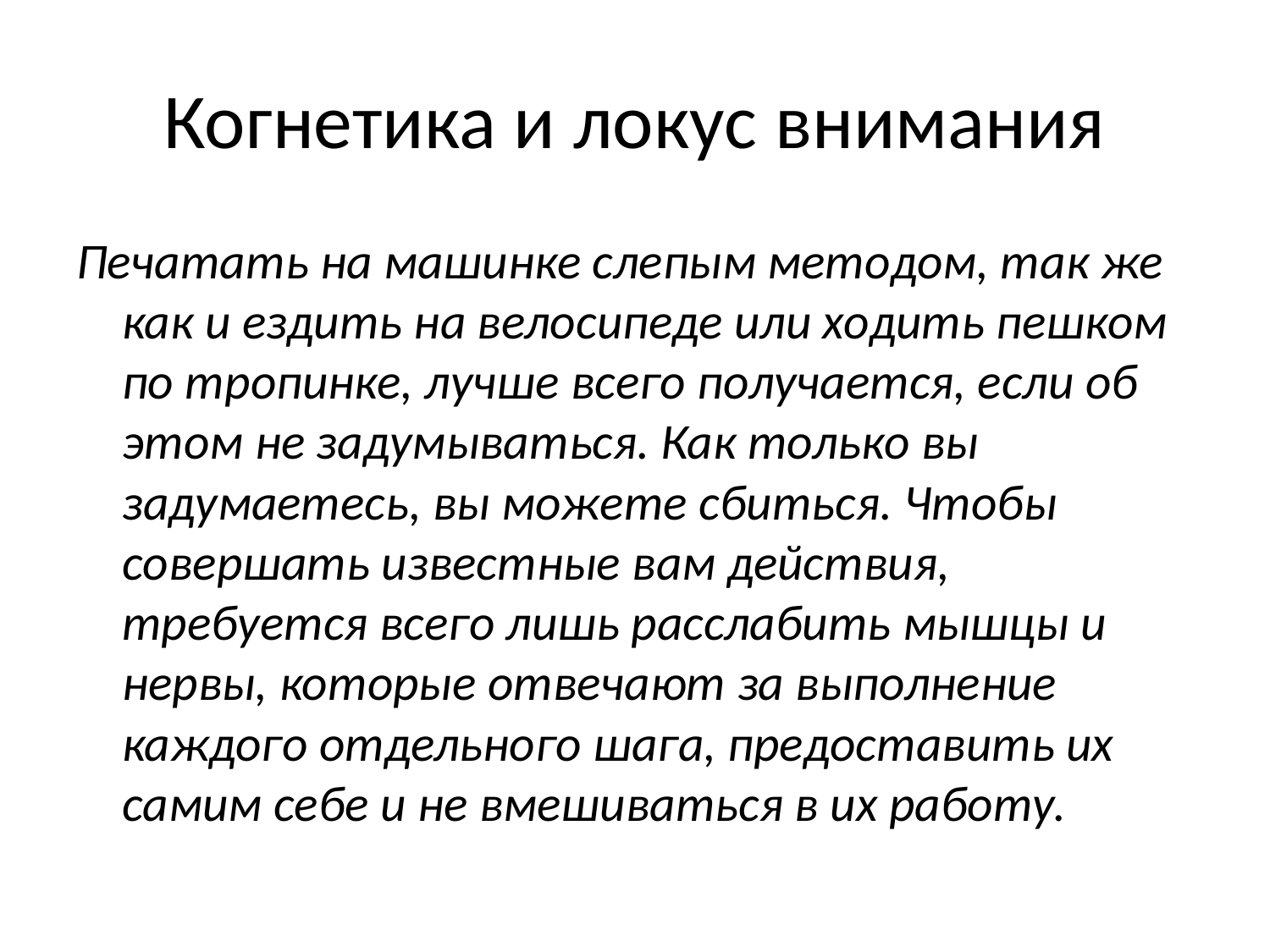

# Когнетика и локус внимания
Печатать на машинке слепым методом, так же как и ездить на велосипеде или ходить пешком по тропинке, лучше всего получается, если об этом не задумываться. Как только вы задумаетесь, вы можете сбиться. Чтобы совершать известные вам действия, требуется всего лишь расслабить мышцы и нервы, которые отвечают за выполнение каждого отдельного шага, предоставить их самим себе и не вмешиваться в их работу.